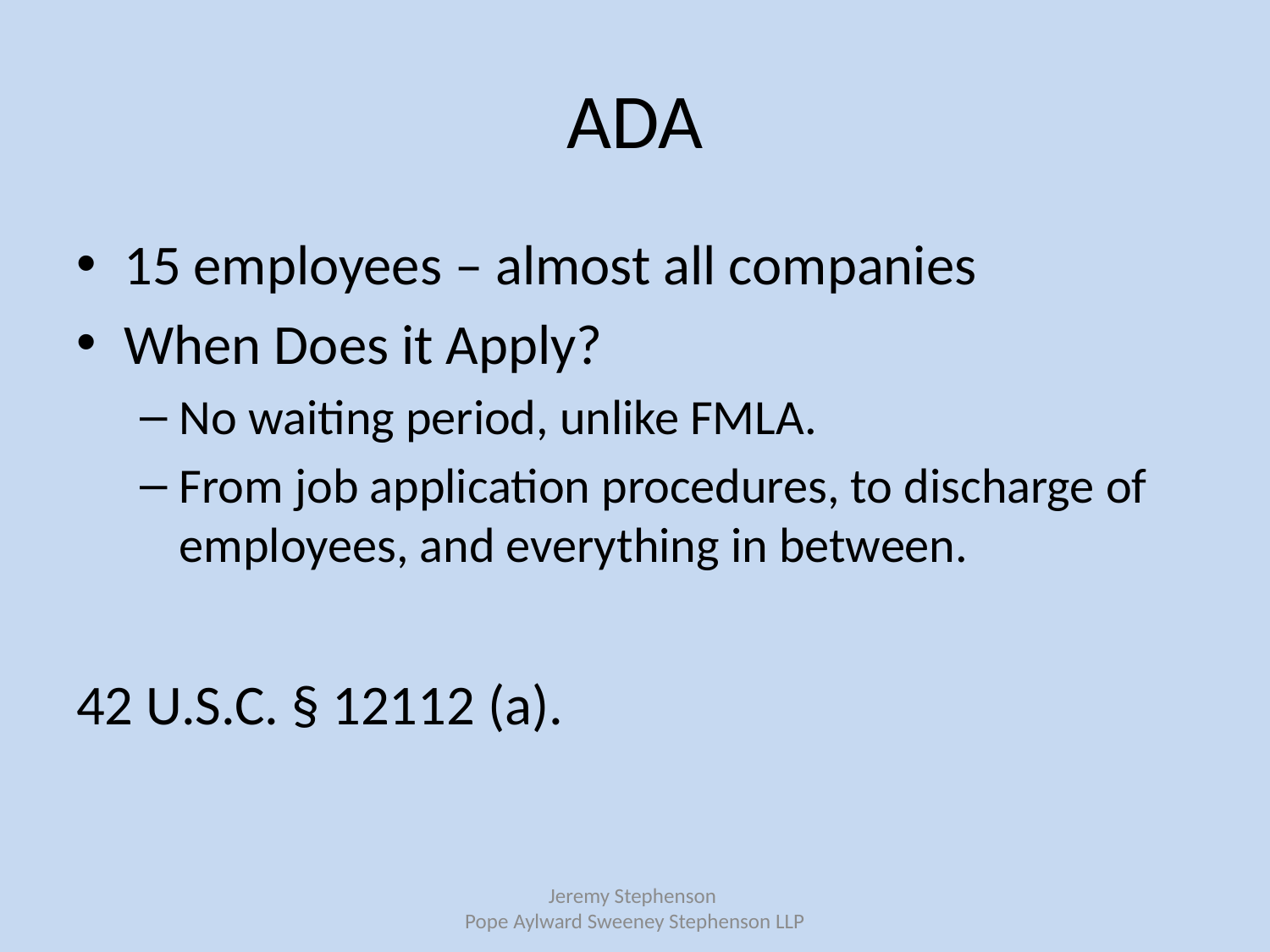

# ADA
15 employees – almost all companies
When Does it Apply?
No waiting period, unlike FMLA.
From job application procedures, to discharge of employees, and everything in between.

42 U.S.C. § 12112 (a).

Jeremy Stephenson
Pope Aylward Sweeney Stephenson LLP